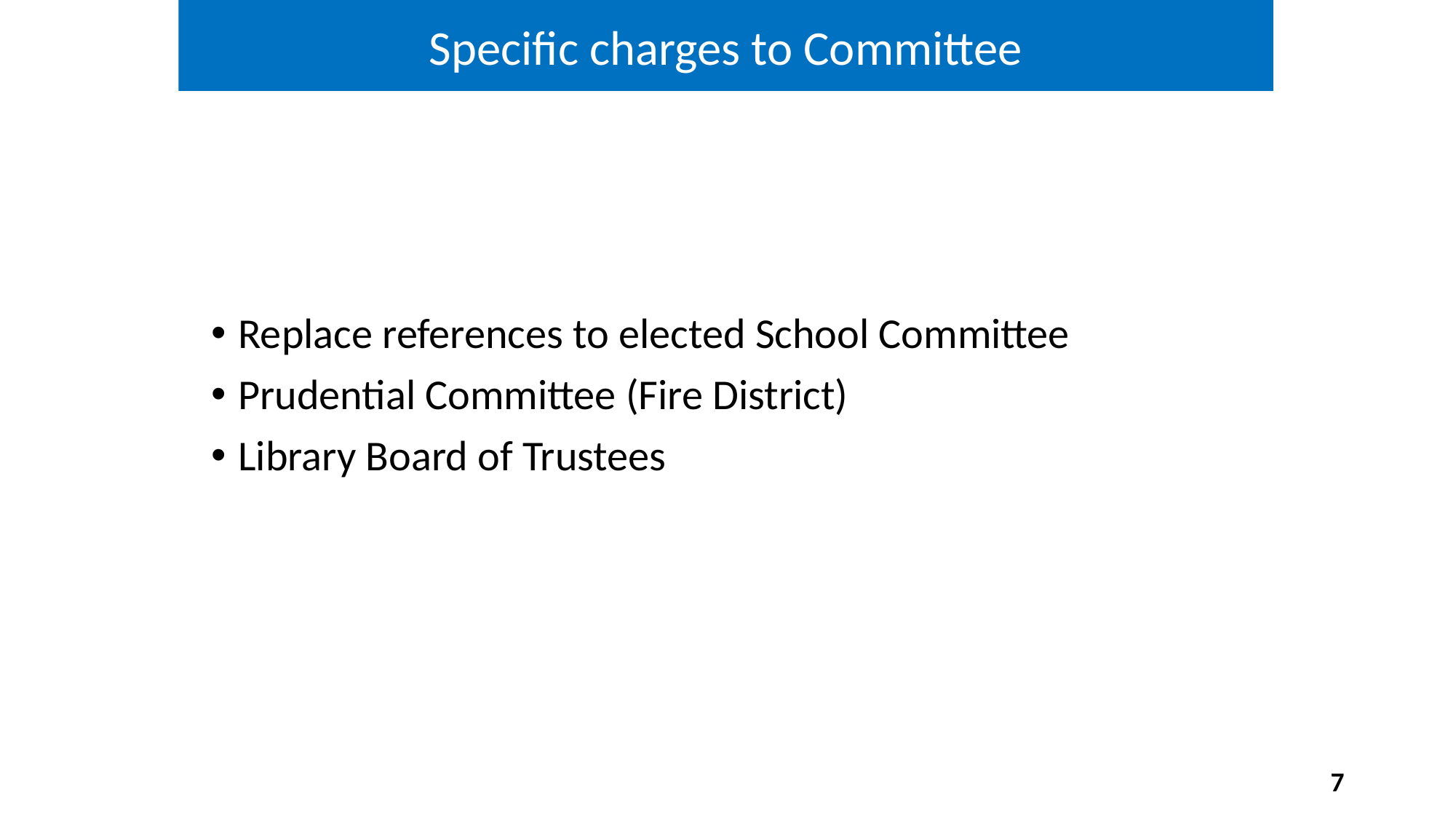

Specific charges to Committee

Replace references to elected School Committee
Prudential Committee (Fire District)
Library Board of Trustees

7